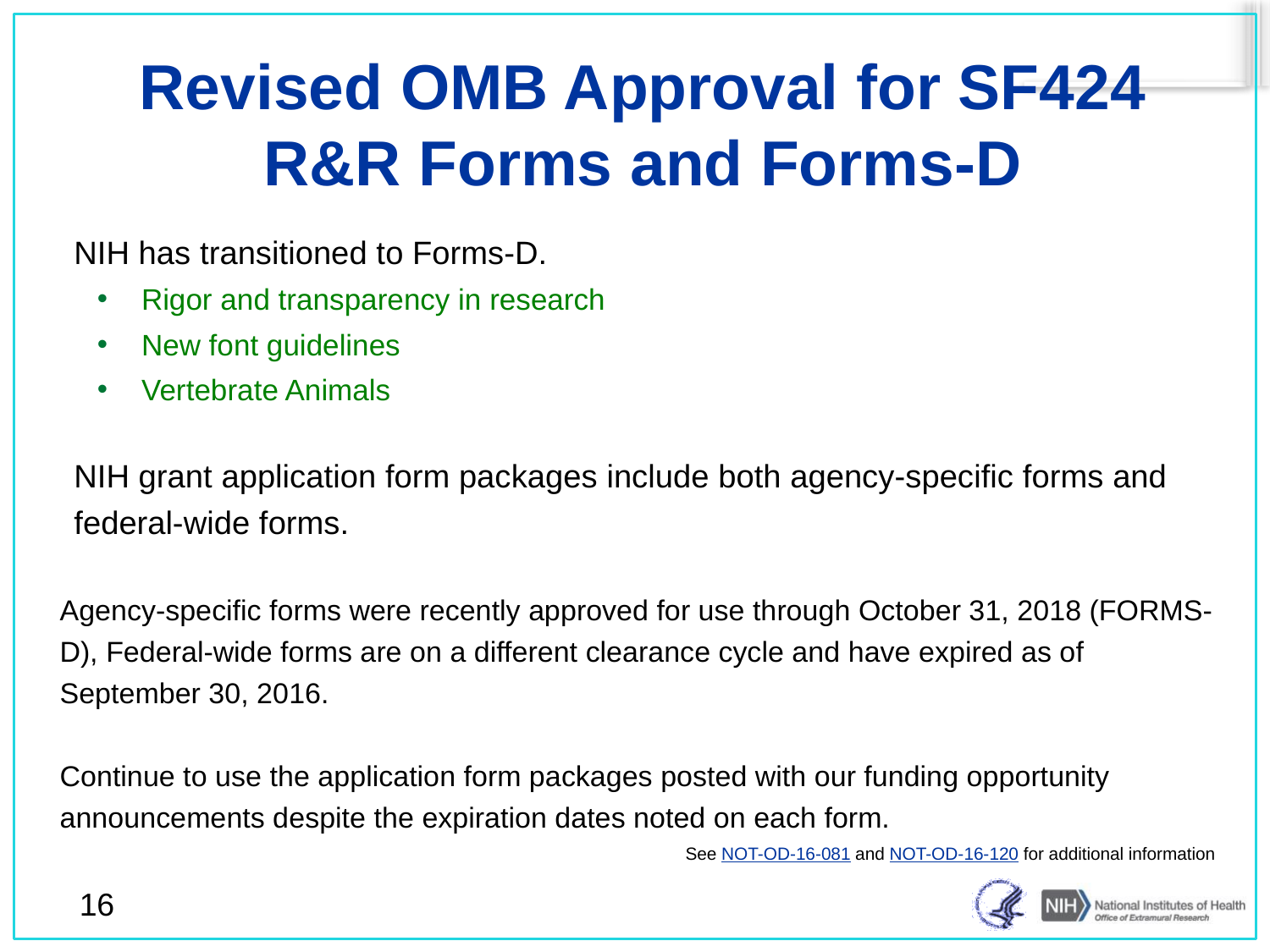

# Revised OMB Approval for SF424 R&R Forms and Forms-D
NIH has transitioned to Forms-D.
Rigor and transparency in research
New font guidelines
Vertebrate Animals

NIH grant application form packages include both agency-specific forms and federal-wide forms.

Agency-specific forms were recently approved for use through October 31, 2018 (FORMS-D), Federal-wide forms are on a different clearance cycle and have expired as of September 30, 2016.

Continue to use the application form packages posted with our funding opportunity announcements despite the expiration dates noted on each form.

See NOT-OD-16-081 and NOT-OD-16-120 for additional information
16